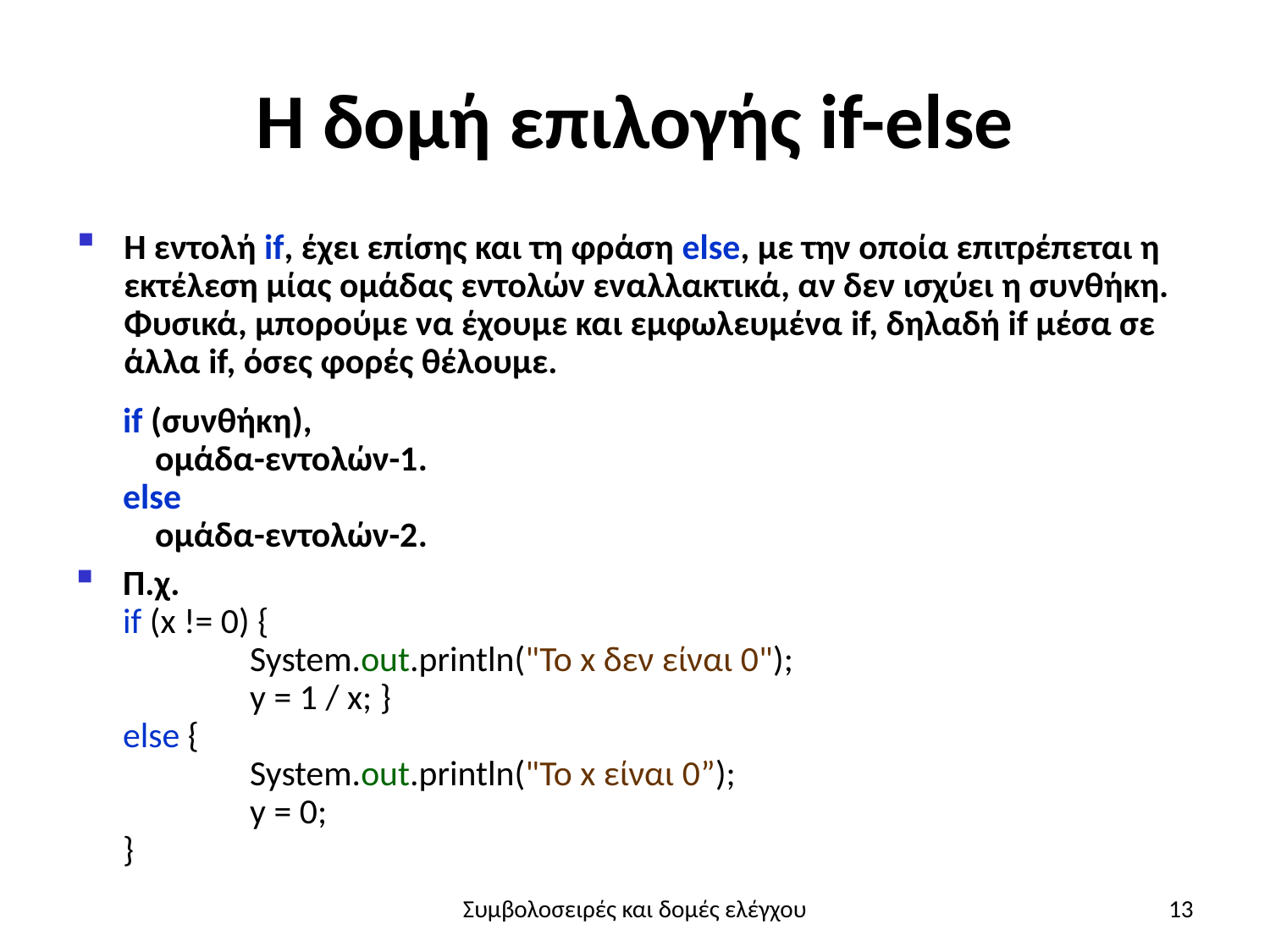

# Η δομή επιλογής if-else
Η εντολή if, έχει επίσης και τη φράση else, με την οποία επιτρέπεται η εκτέλεση μίας ομάδας εντολών εναλλακτικά, αν δεν ισχύει η συνθήκη. Φυσικά, μπορούμε να έχουμε και εμφωλευμένα if, δηλαδή if μέσα σε άλλα if, όσες φορές θέλουμε.

	if (συνθήκη),
    ομάδα-εντολών-1.
else
    ομάδα-εντολών-2.
Π.χ.
	if (x != 0) {
		System.out.println("Το x δεν είναι 0");
		y = 1 / x; }
	else {
		System.out.println("Το x είναι 0”);
		y = 0;
	}
Συμβολοσειρές και δομές ελέγχου
13